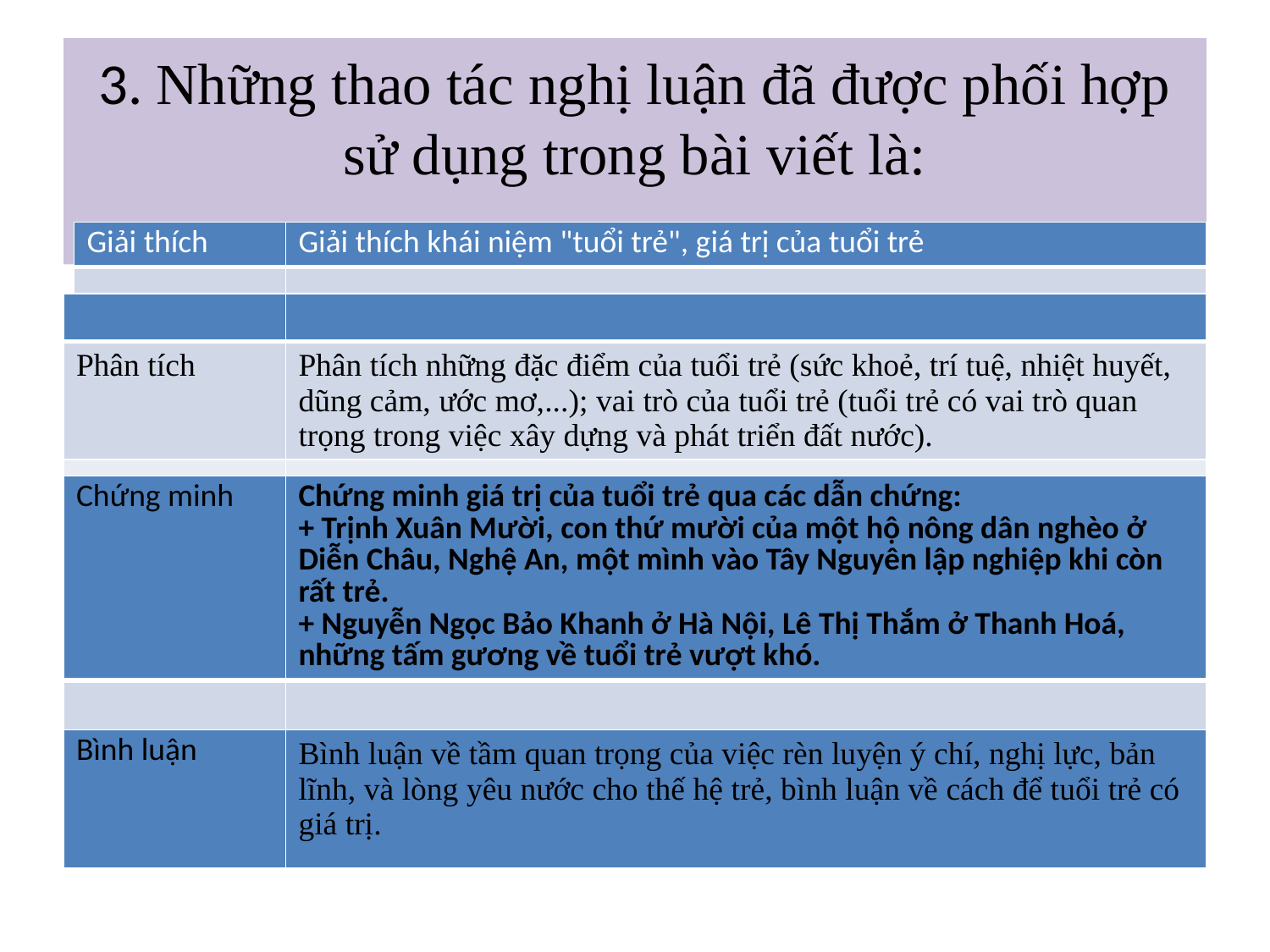

# 3. Những thao tác nghị luận đã được phối hợp sử dụng trong bài viết là:
| Giải thích | Giải thích khái niệm "tuổi trẻ", giá trị của tuổi trẻ |
| --- | --- |
|  |  |
|  |  |
|  |  |
|  |  |
| --- | --- |
| Phân tích | Phân tích những đặc điểm của tuổi trẻ (sức khoẻ, trí tuệ, nhiệt huyết, dũng cảm, ước mơ,...); vai trò của tuổi trẻ (tuổi trẻ có vai trò quan trọng trong việc xây dựng và phát triển đất nước). |
|  |  |
|  |  |
| Chứng minh | Chứng minh giá trị của tuổi trẻ qua các dẫn chứng: + Trịnh Xuân Mười, con thứ mười của một hộ nông dân nghèo ở Diễn Châu, Nghệ An, một mình vào Tây Nguyên lập nghiệp khi còn rất trẻ. + Nguyễn Ngọc Bảo Khanh ở Hà Nội, Lê Thị Thắm ở Thanh Hoá, những tấm gương về tuổi trẻ vượt khó. |
| --- | --- |
|  |  |
| Bình luận | Bình luận về tầm quan trọng của việc rèn luyện ý chí, nghị lực, bản lĩnh, và lòng yêu nước cho thế hệ trẻ, bình luận về cách để tuổi trẻ có giá trị. |
| --- | --- |